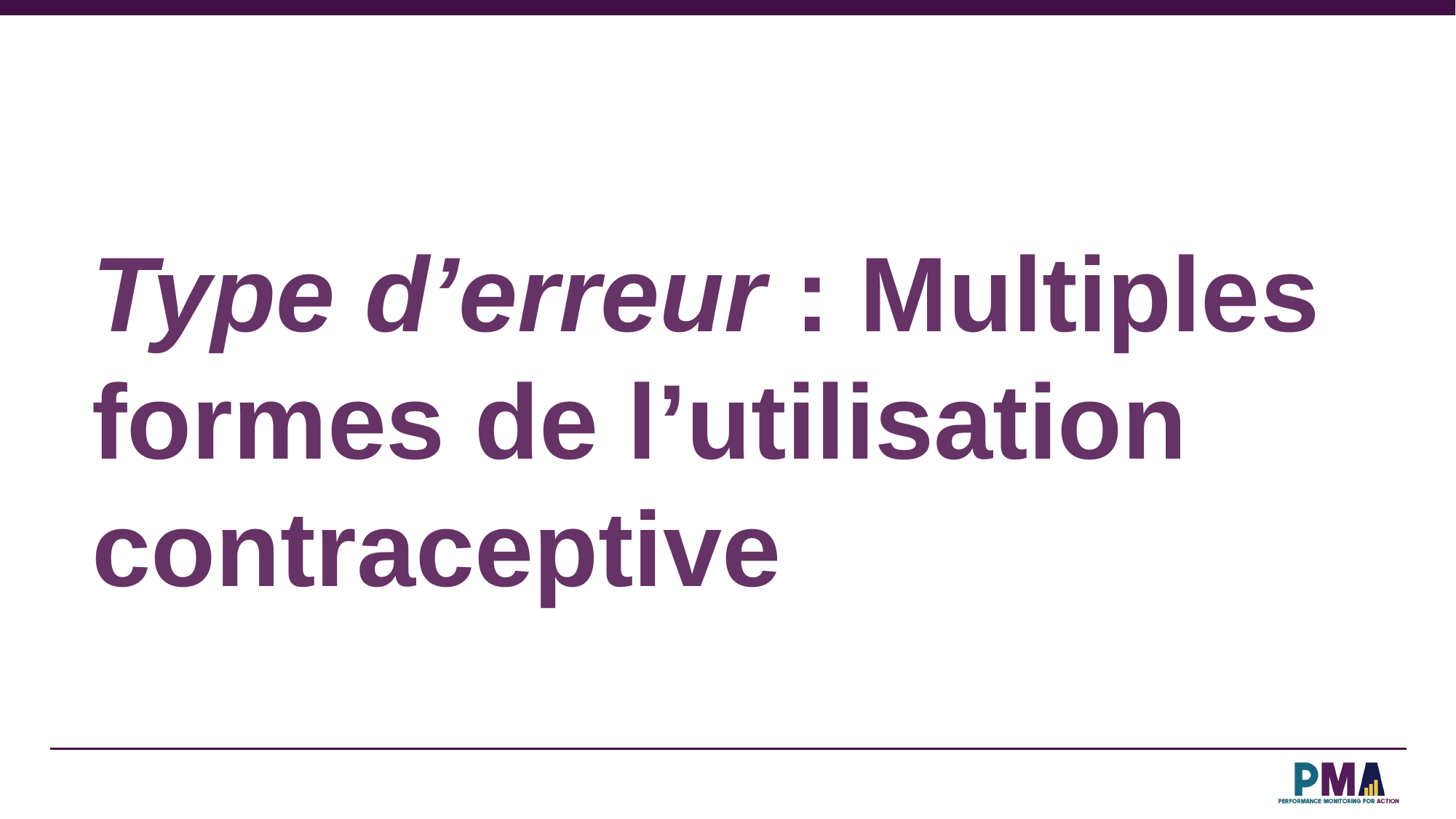

# Type d’erreur : Multiples formes de l’utilisation contraceptive